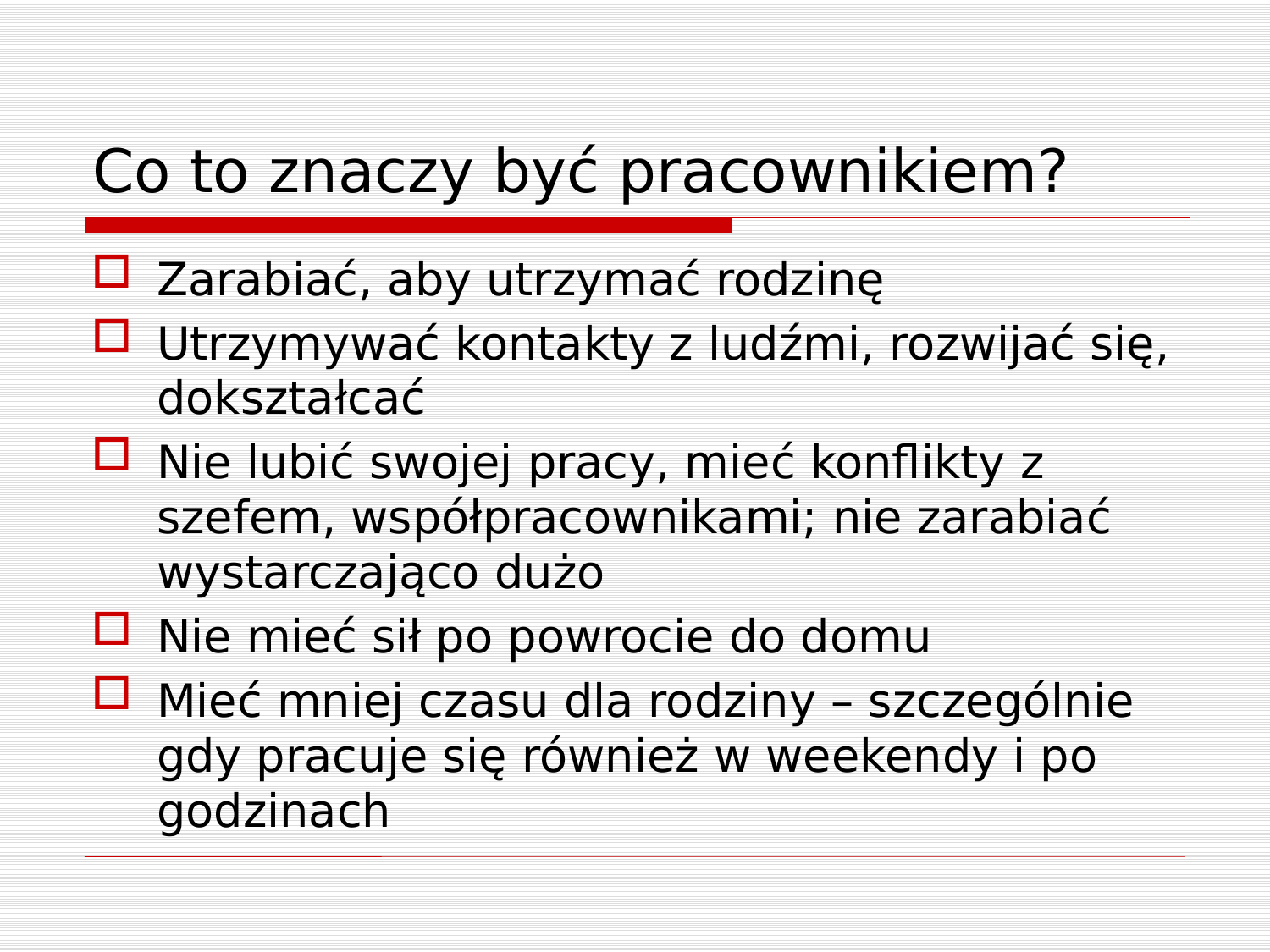

# Co to znaczy być pracownikiem?
Zarabiać, aby utrzymać rodzinę
Utrzymywać kontakty z ludźmi, rozwijać się, dokształcać
Nie lubić swojej pracy, mieć konflikty z szefem, współpracownikami; nie zarabiać wystarczająco dużo
Nie mieć sił po powrocie do domu
Mieć mniej czasu dla rodziny – szczególnie gdy pracuje się również w weekendy i po godzinach